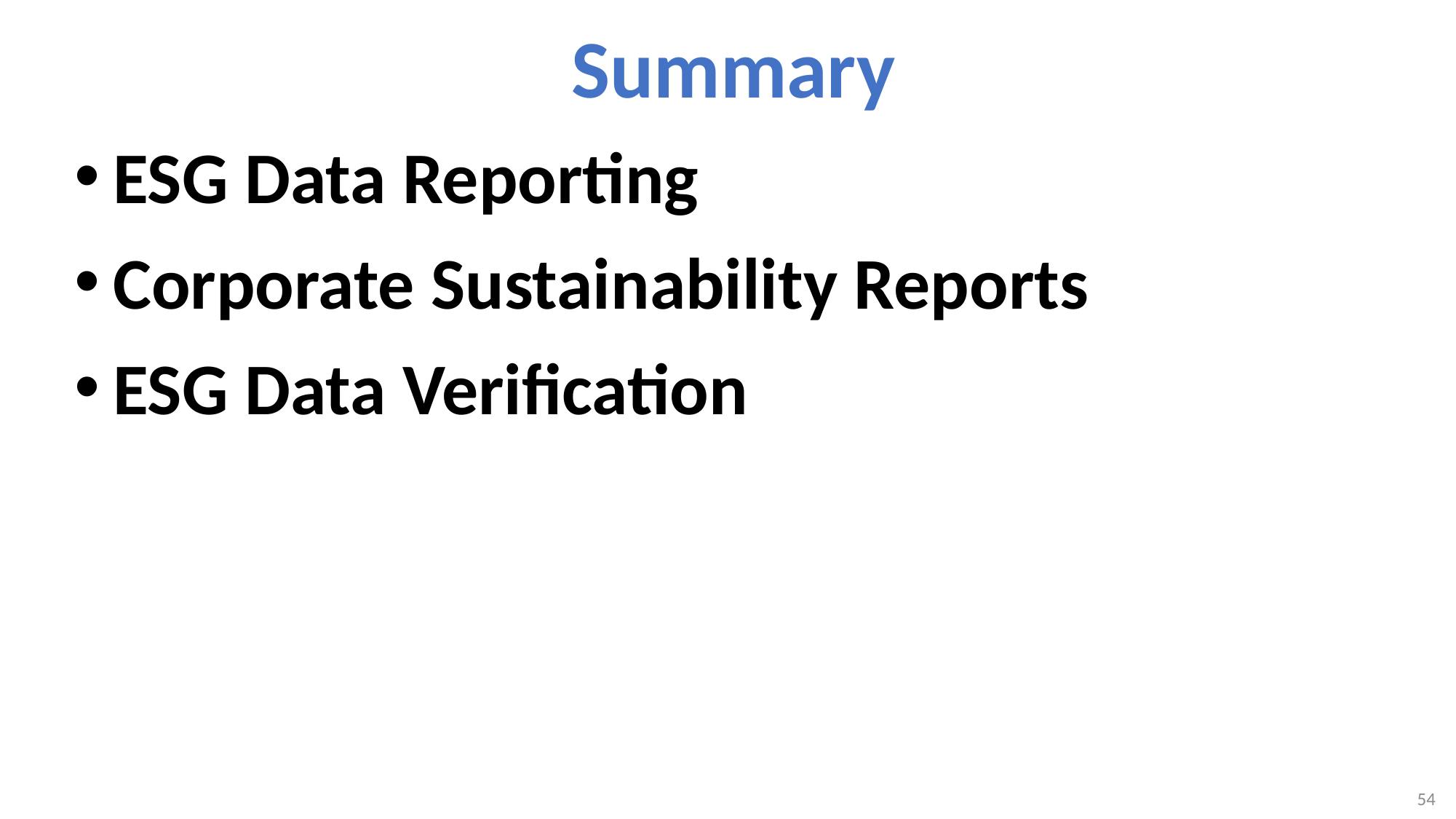

# Summary
ESG Data Reporting
Corporate Sustainability Reports
ESG Data Verification

54